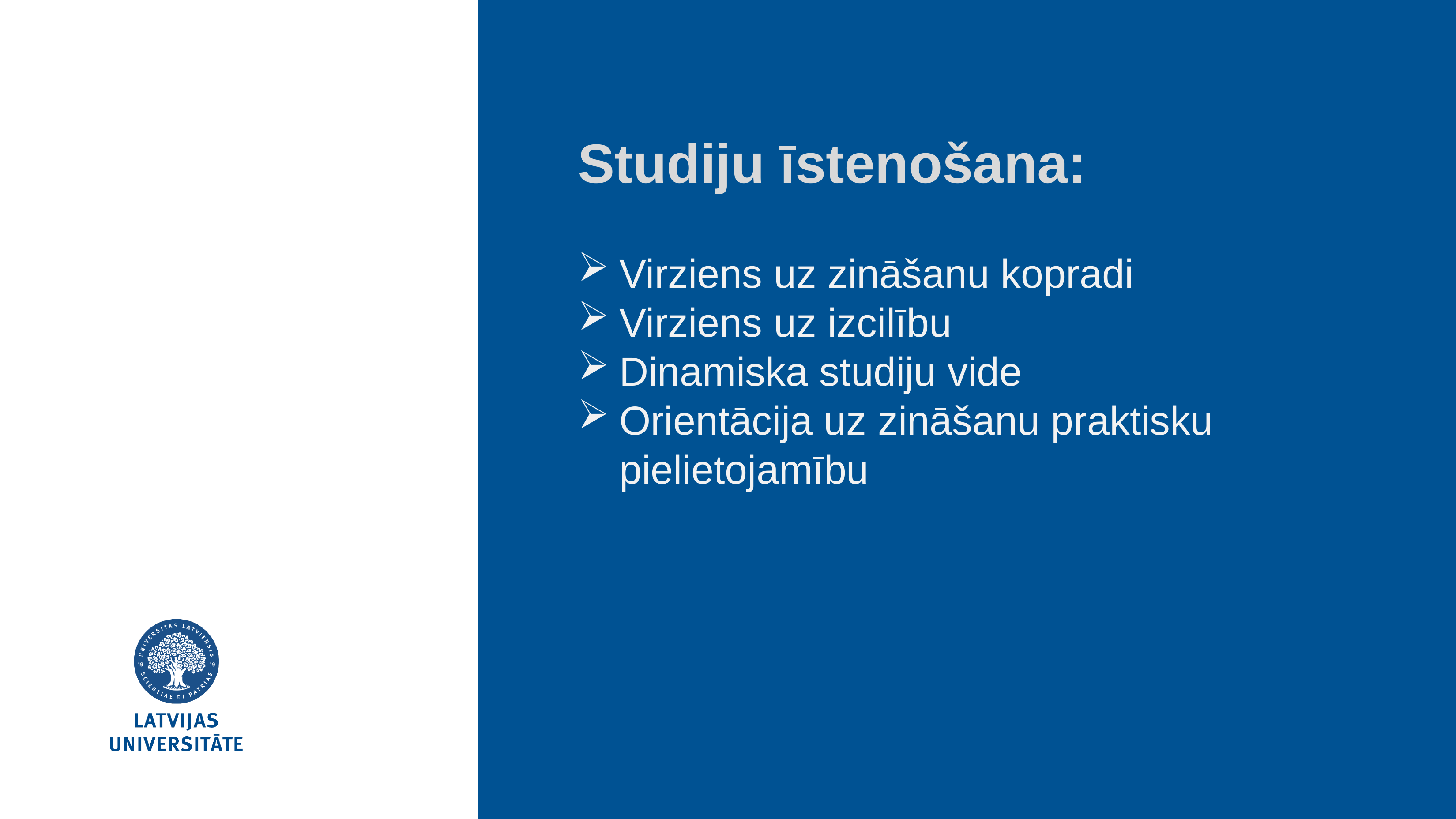

Studiju īstenošana:
Virziens uz zināšanu kopradi
Virziens uz izcilību
Dinamiska studiju vide
Orientācija uz zināšanu praktisku pielietojamību